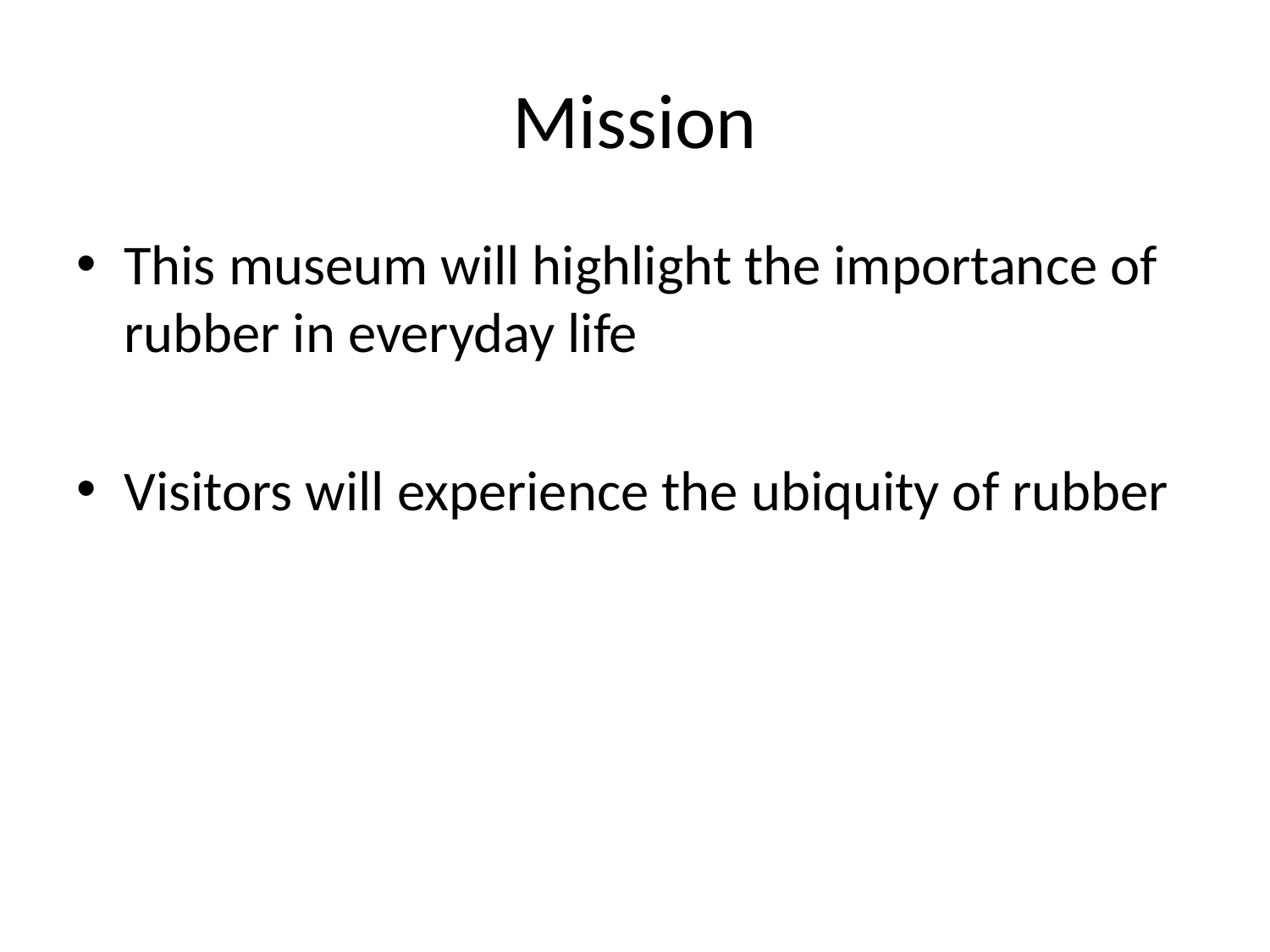

# Mission
This museum will highlight the importance of rubber in everyday life

Visitors will experience the ubiquity of rubber